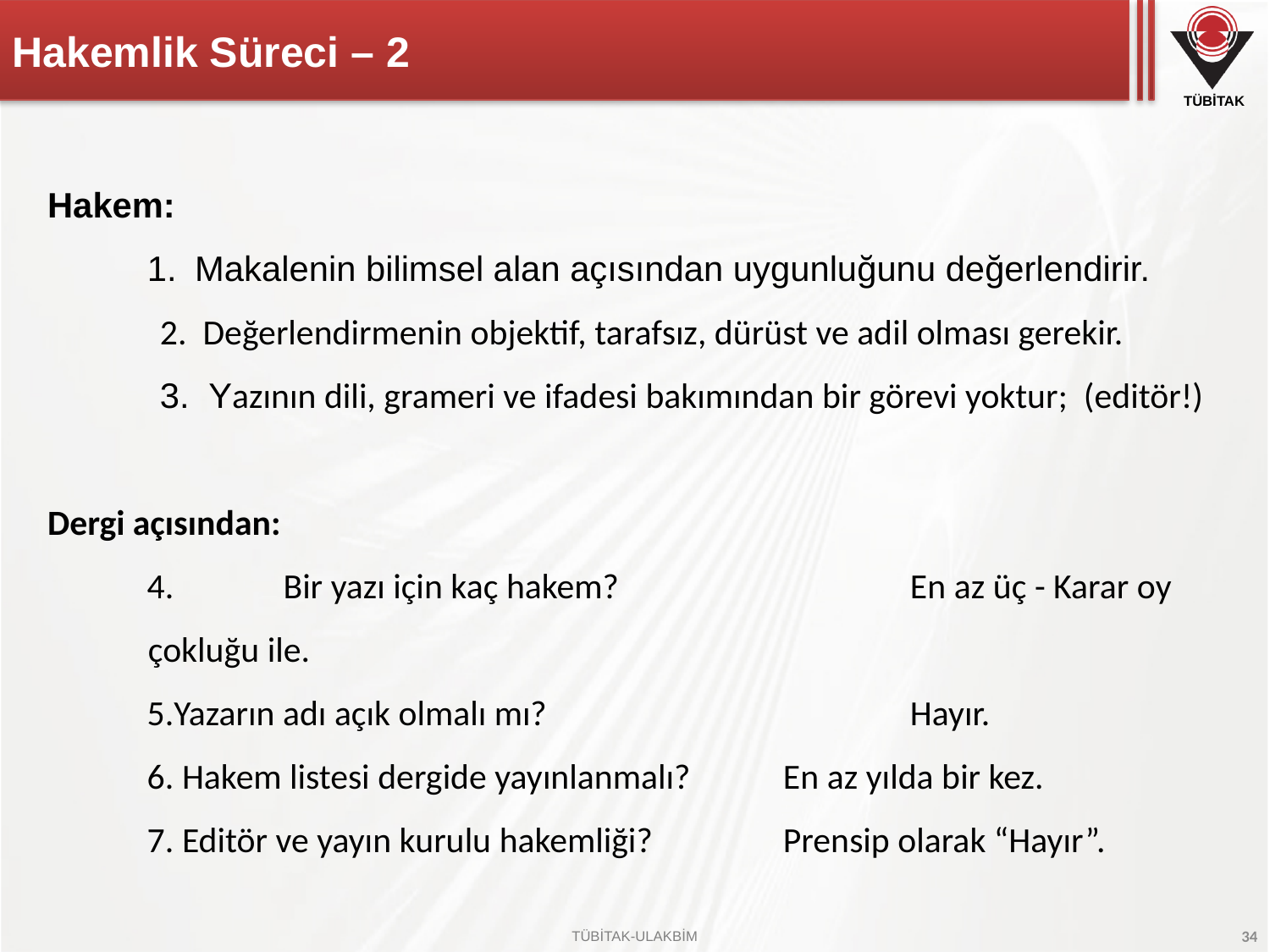

# Hakemlik Süreci – 2
Hakem:
Makalenin bilimsel alan açısından uygunluğunu değerlendirir.
  Değerlendirmenin objektif, tarafsız, dürüst ve adil olması gerekir.
  Yazının dili, grameri ve ifadesi bakımından bir görevi yoktur;  (editör!)

Dergi açısından:
	 Bir yazı için kaç hakem?  			En az üç - Karar oy çokluğu ile.
Yazarın adı açık olmalı mı? 			Hayır.
 Hakem listesi dergide yayınlanmalı? 	En az yılda bir kez.
 Editör ve yayın kurulu hakemliği?    	Prensip olarak “Hayır”.